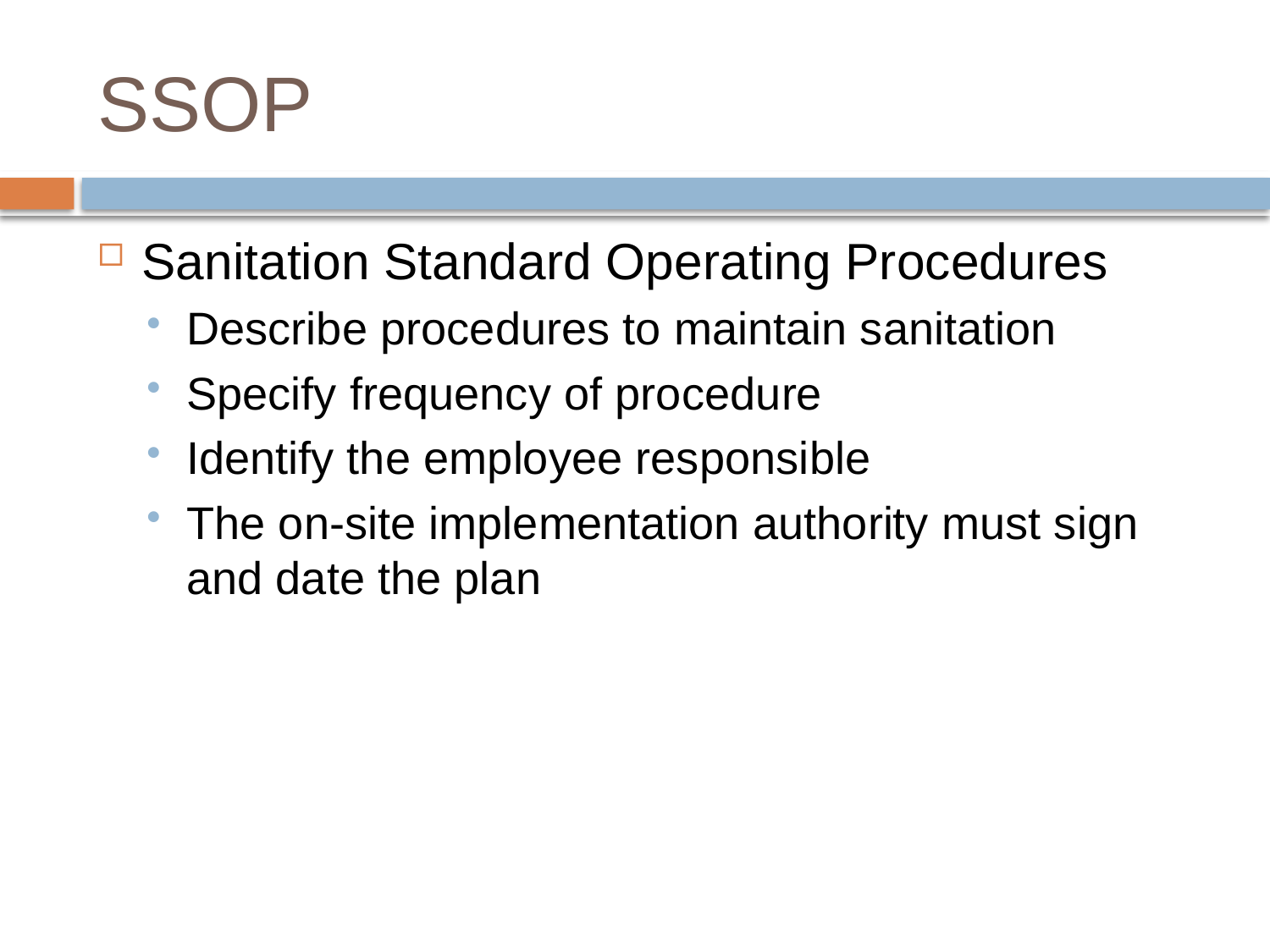

# SSOP
Sanitation Standard Operating Procedures
Describe procedures to maintain sanitation
Specify frequency of procedure
Identify the employee responsible
The on-site implementation authority must sign and date the plan